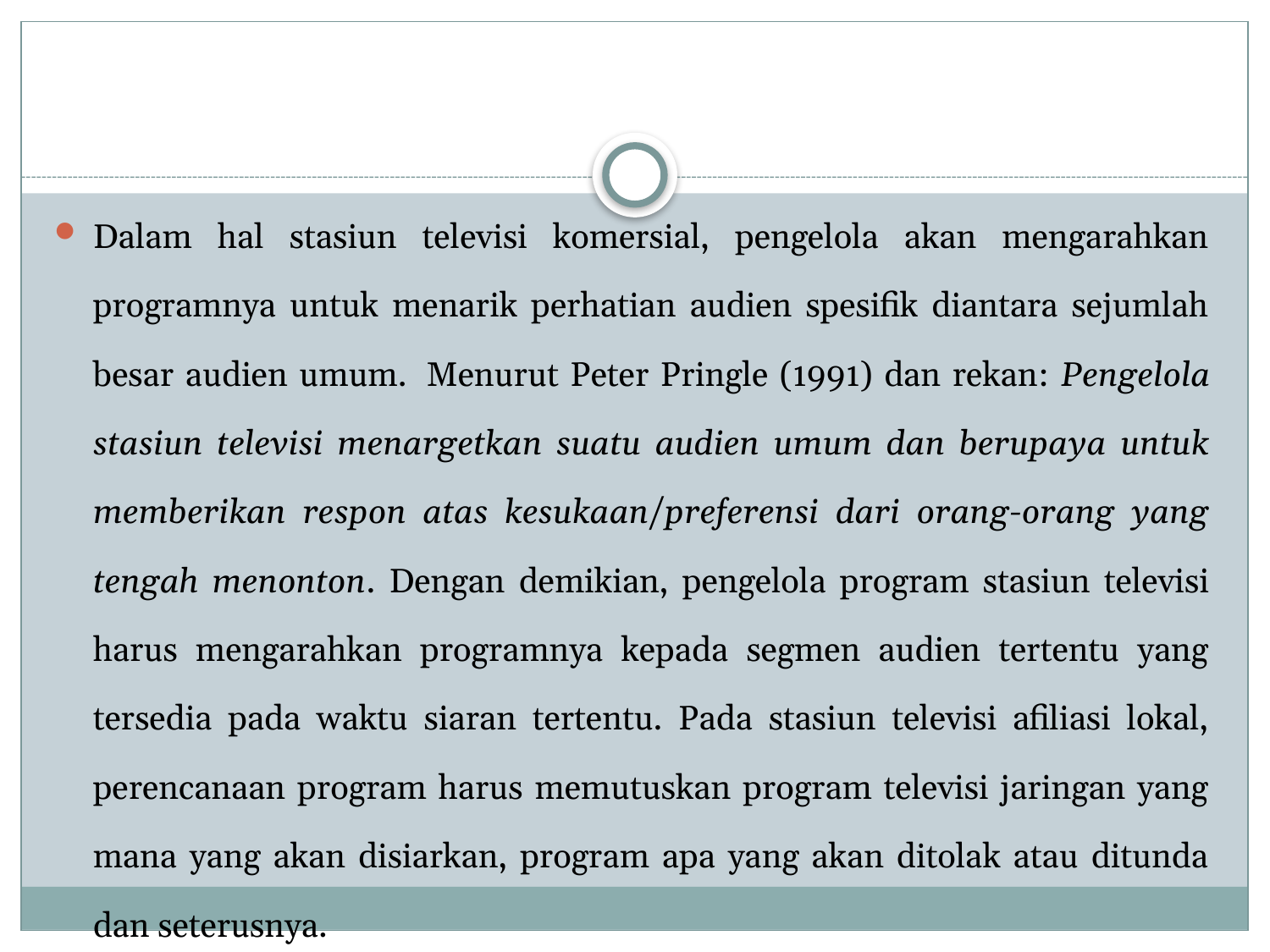

#
Dalam hal stasiun televisi komersial, pengelola akan mengarahkan programnya untuk menarik perhatian audien spesifik diantara sejumlah besar audien umum.  Menurut Peter Pringle (1991) dan rekan: Pengelola stasiun televisi menargetkan suatu audien umum dan berupaya untuk memberikan respon atas kesukaan/preferensi dari orang-orang yang tengah menonton. Dengan demikian, pengelola program stasiun televisi harus mengarahkan programnya kepada segmen audien tertentu yang tersedia pada waktu siaran tertentu. Pada stasiun televisi afiliasi lokal, perencanaan program harus memutuskan program televisi jaringan yang mana yang akan disiarkan, program apa yang akan ditolak atau ditunda dan seterusnya.